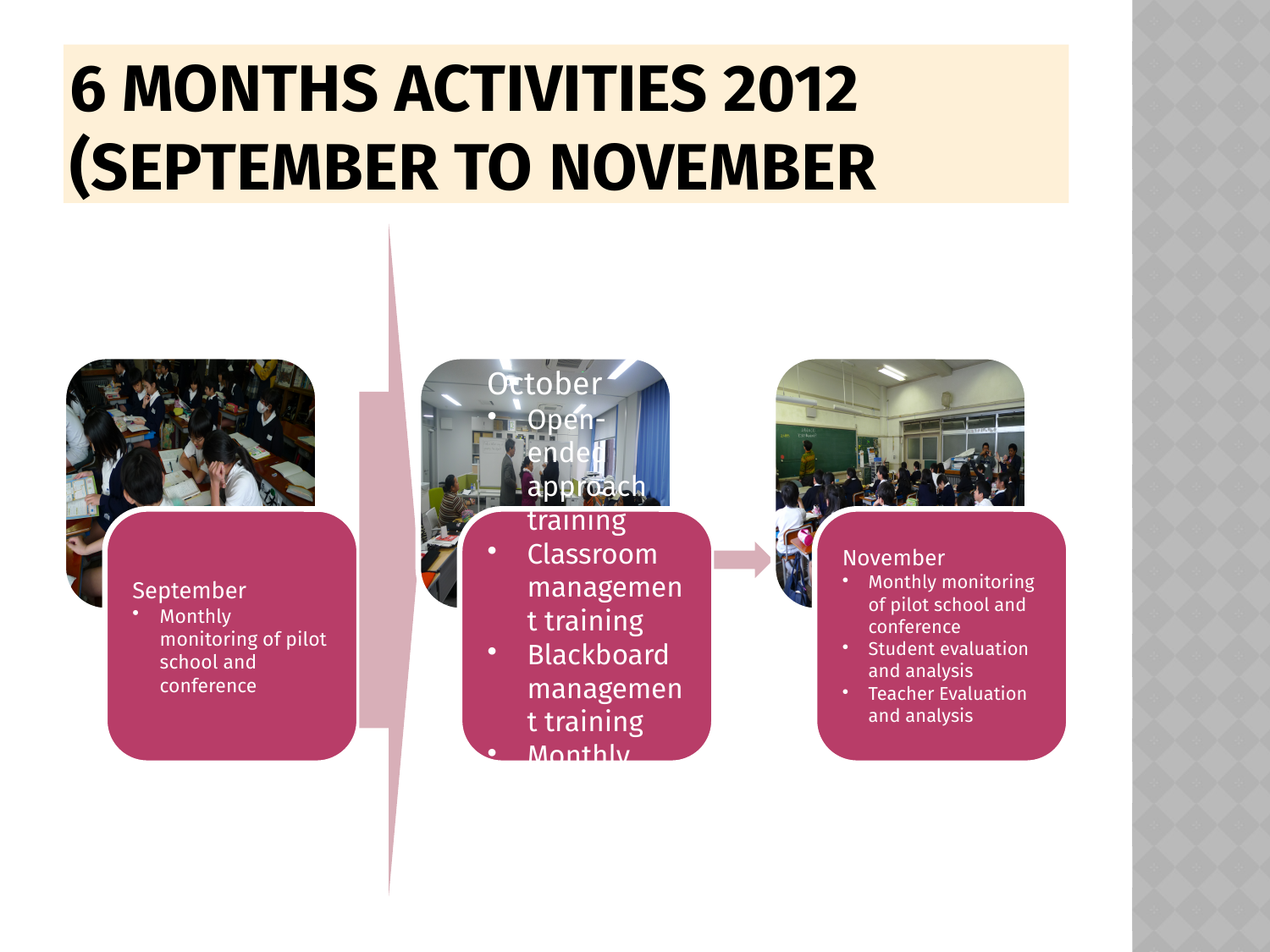

# 6 months activities 2012 (September to november
September
Monthly monitoring of pilot school and conference
October
Open-ended approach training
Classroom management training
November
Monthly monitoring of pilot school and conference
Student evaluation and analysis
Blackboard management training
Monthly monitoring of pilot school and conference
Teacher Evaluation and analysis